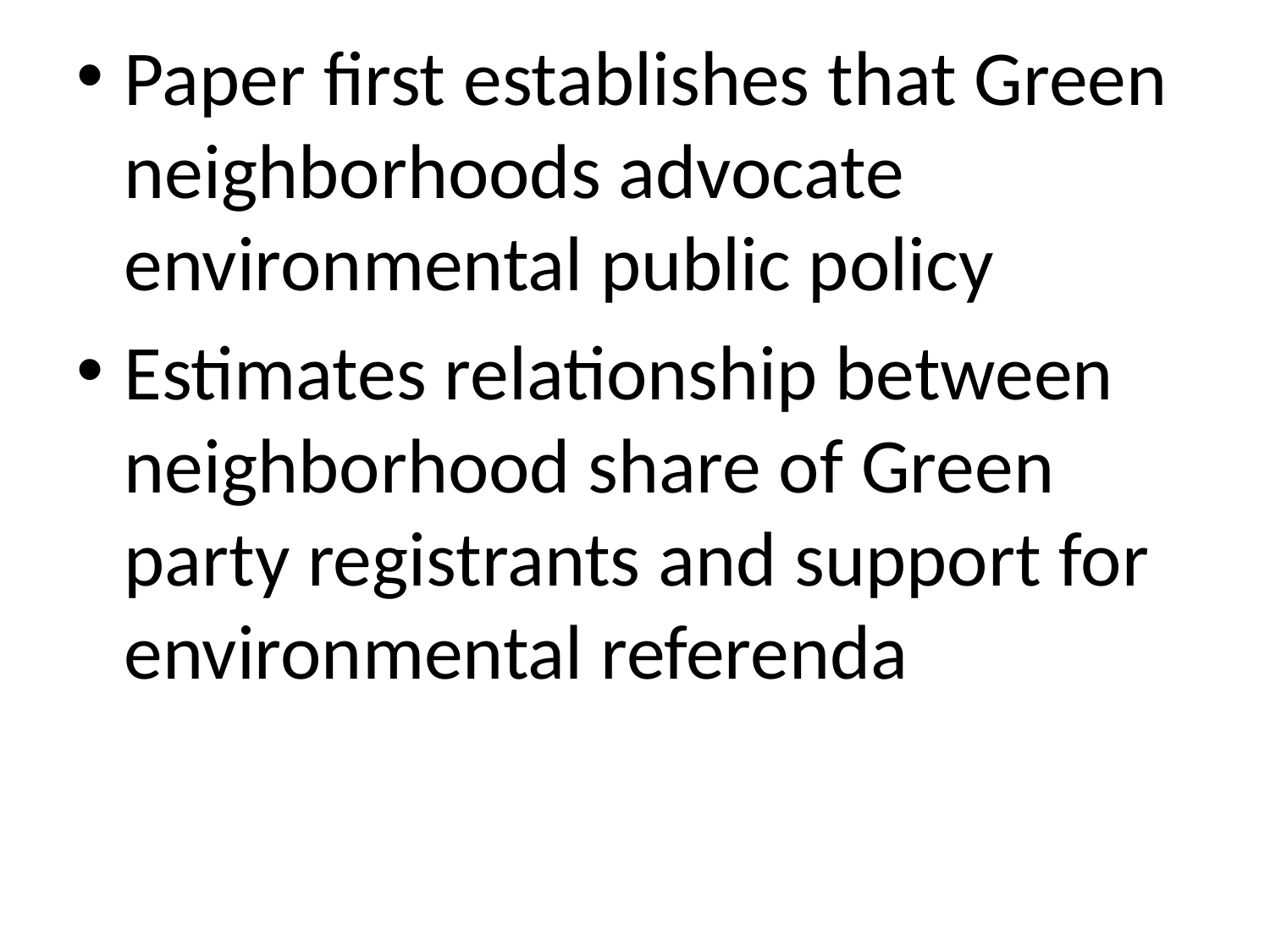

Paper first establishes that Green neighborhoods advocate environmental public policy
Estimates relationship between neighborhood share of Green party registrants and support for environmental referenda